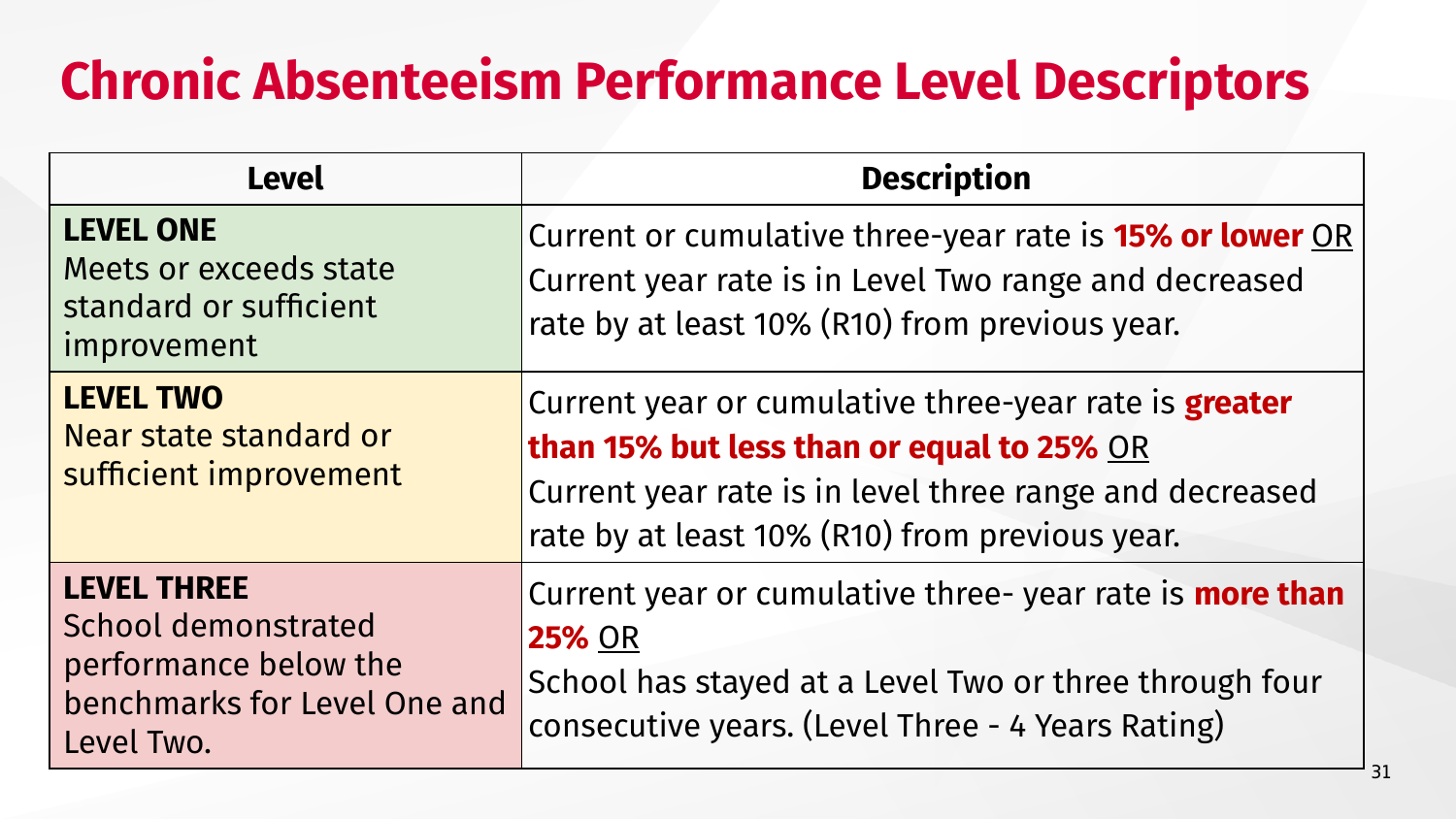

# Chronic Absenteeism Performance Level Descriptors
| Level | Description |
| --- | --- |
| LEVEL ONE Meets or exceeds state standard or sufficient improvement | Current or cumulative three-year rate is 15% or lower OR Current year rate is in Level Two range and decreased rate by at least 10% (R10) from previous year. |
| LEVEL TWO Near state standard or sufficient improvement | Current year or cumulative three-year rate is greater than 15% but less than or equal to 25% OR Current year rate is in level three range and decreased rate by at least 10% (R10) from previous year. |
| LEVEL THREE School demonstrated performance below the benchmarks for Level One and Level Two. | Current year or cumulative three- year rate is more than 25% OR School has stayed at a Level Two or three through four consecutive years. (Level Three - 4 Years Rating) |
31